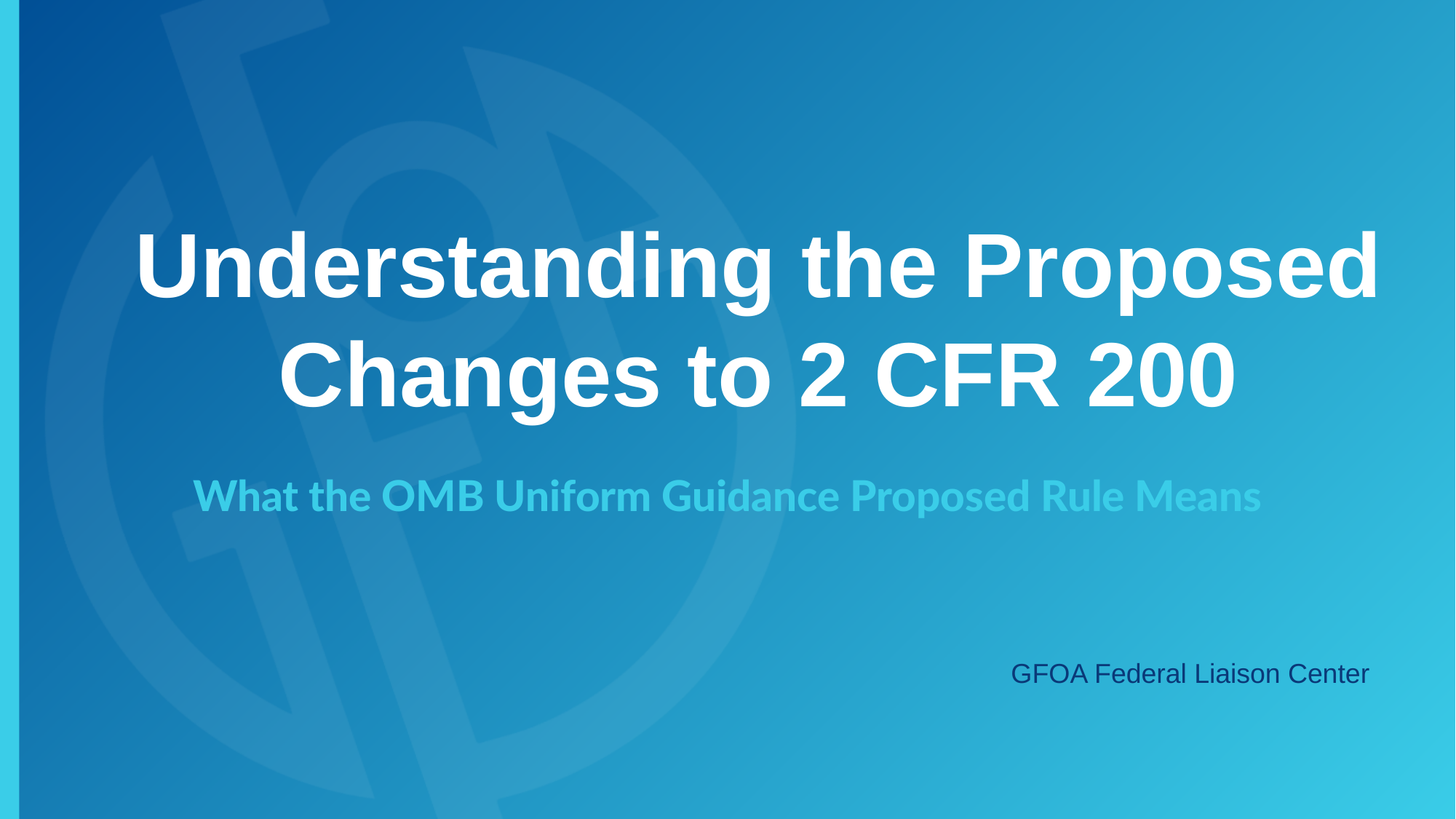

# Understanding the Proposed Changes to 2 CFR 200
What the OMB Uniform Guidance Proposed Rule Means
 GFOA Federal Liaison Center